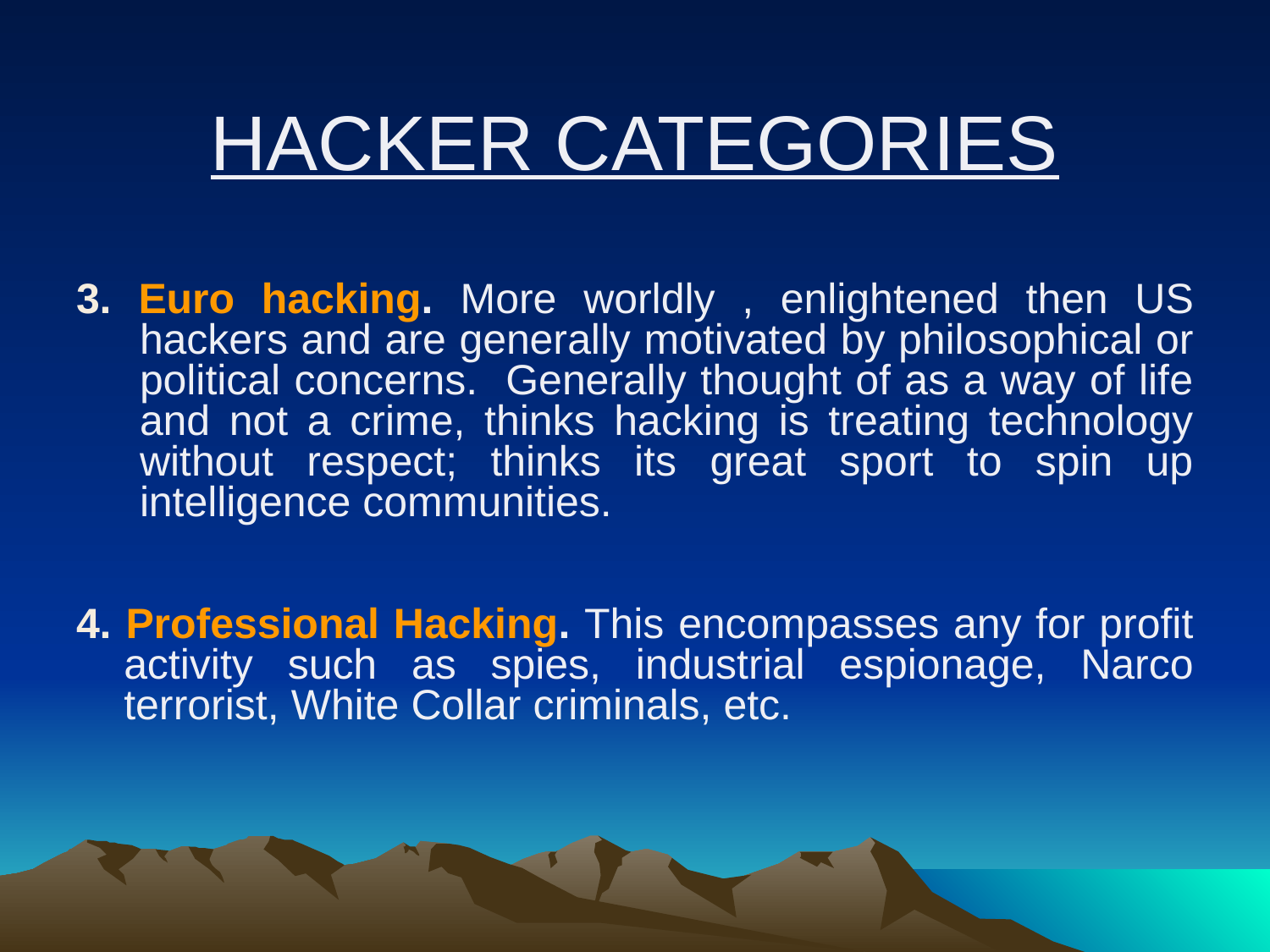

# HACKER CATEGORIES

3. Euro hacking. More worldly , enlightened then US hackers and are generally motivated by philosophical or political concerns.  Generally thought of as a way of life and not a crime, thinks hacking is treating technology without respect; thinks its great sport to spin up intelligence communities.

4. Professional Hacking. This encompasses any for profit activity such as spies, industrial espionage, Narco terrorist, White Collar criminals, etc.